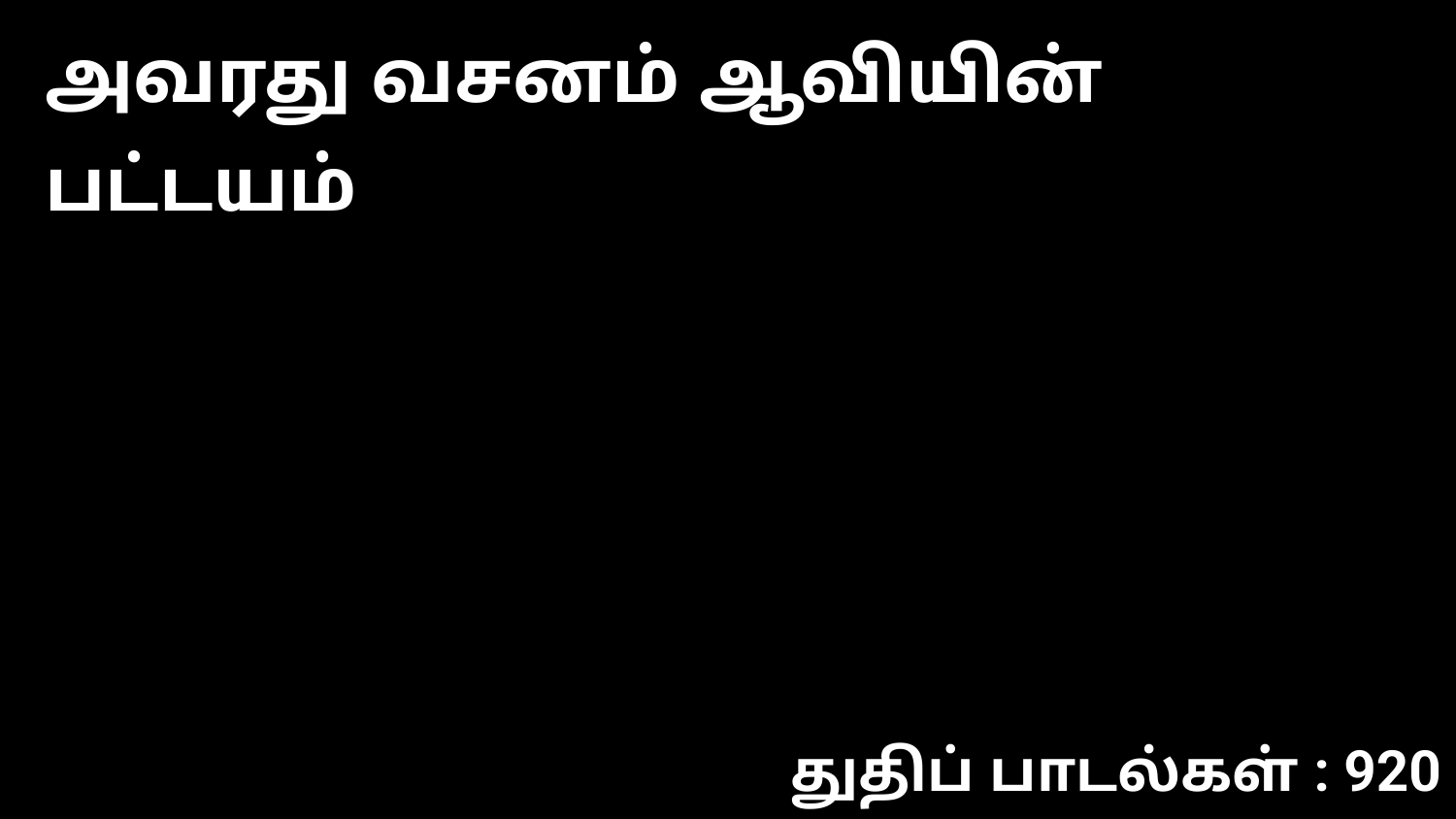

அவரது வசனம் ஆவியின் பட்டயம்
துதிப் பாடல்கள் : 920